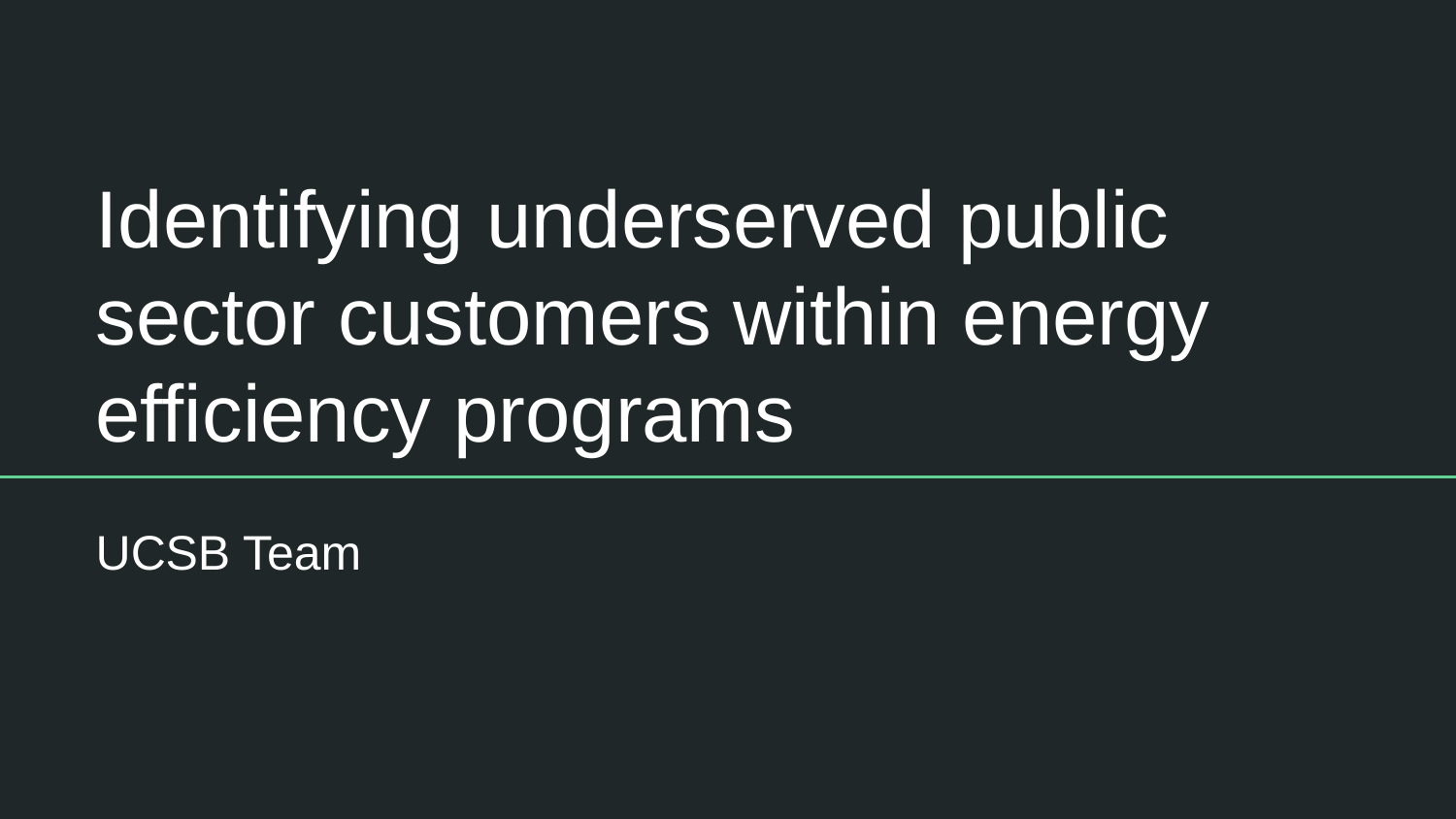

# Identifying underserved public sector customers within energy efficiency programs
UCSB Team